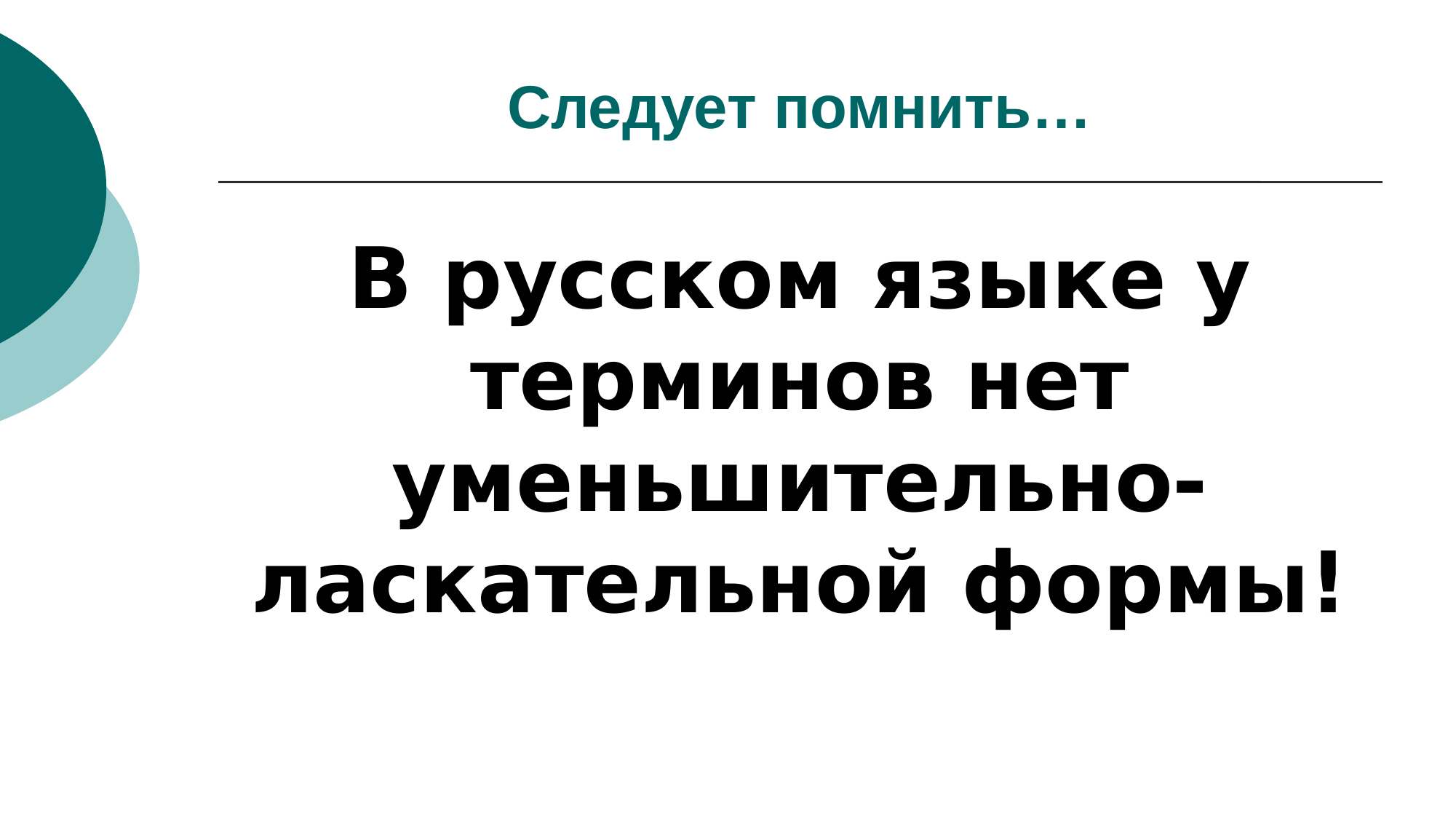

Следует помнить…
В русском языке у терминов нет уменьшительно-ласкательной формы!